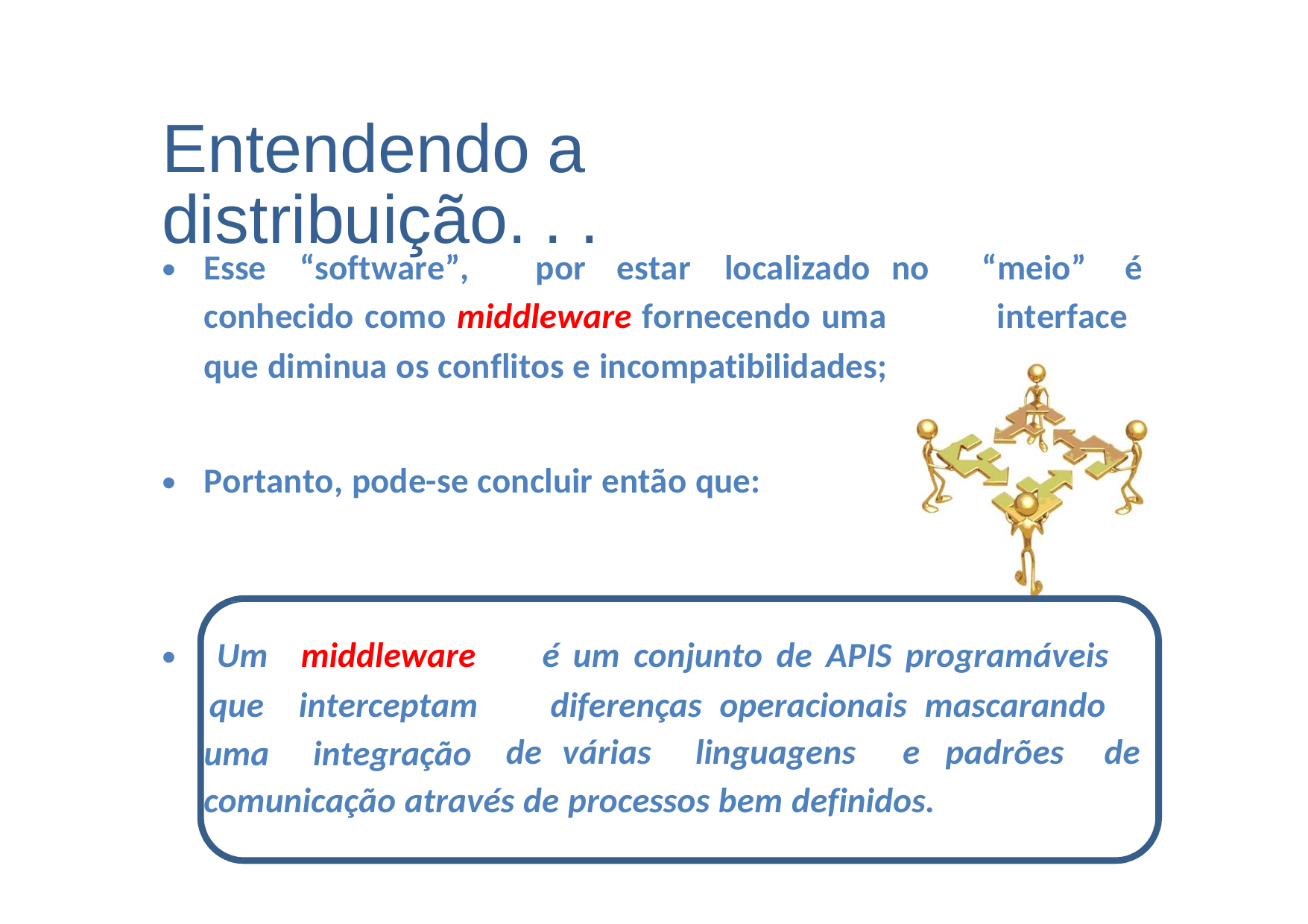

Entendendo a distribuição. . .
•
Esse
“software”,
por
estar
localizado  no
“meio”
é
conhecido como middleware fornecendo uma
que diminua os conflitos e incompatibilidades;
interface

•
Portanto, pode-se concluir então que:

•
Um
que
uma
middleware
interceptam
integração
é um conjunto de APIS programáveis
diferenças  operacionais  mascarando
de  várias
linguagens
e
padrões
de
comunicação através de processos bem definidos.